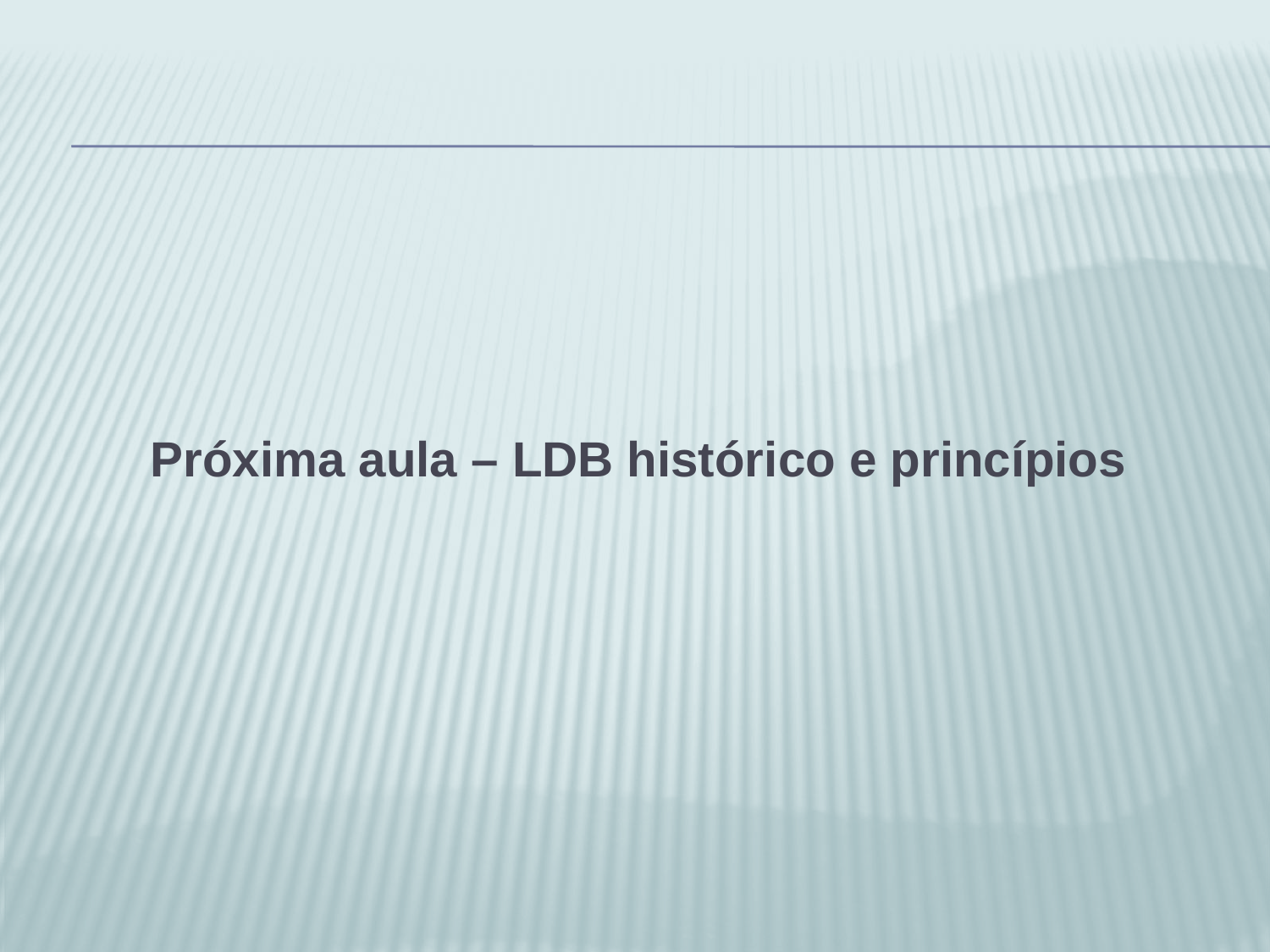

#

Próxima aula – LDB histórico e princípios